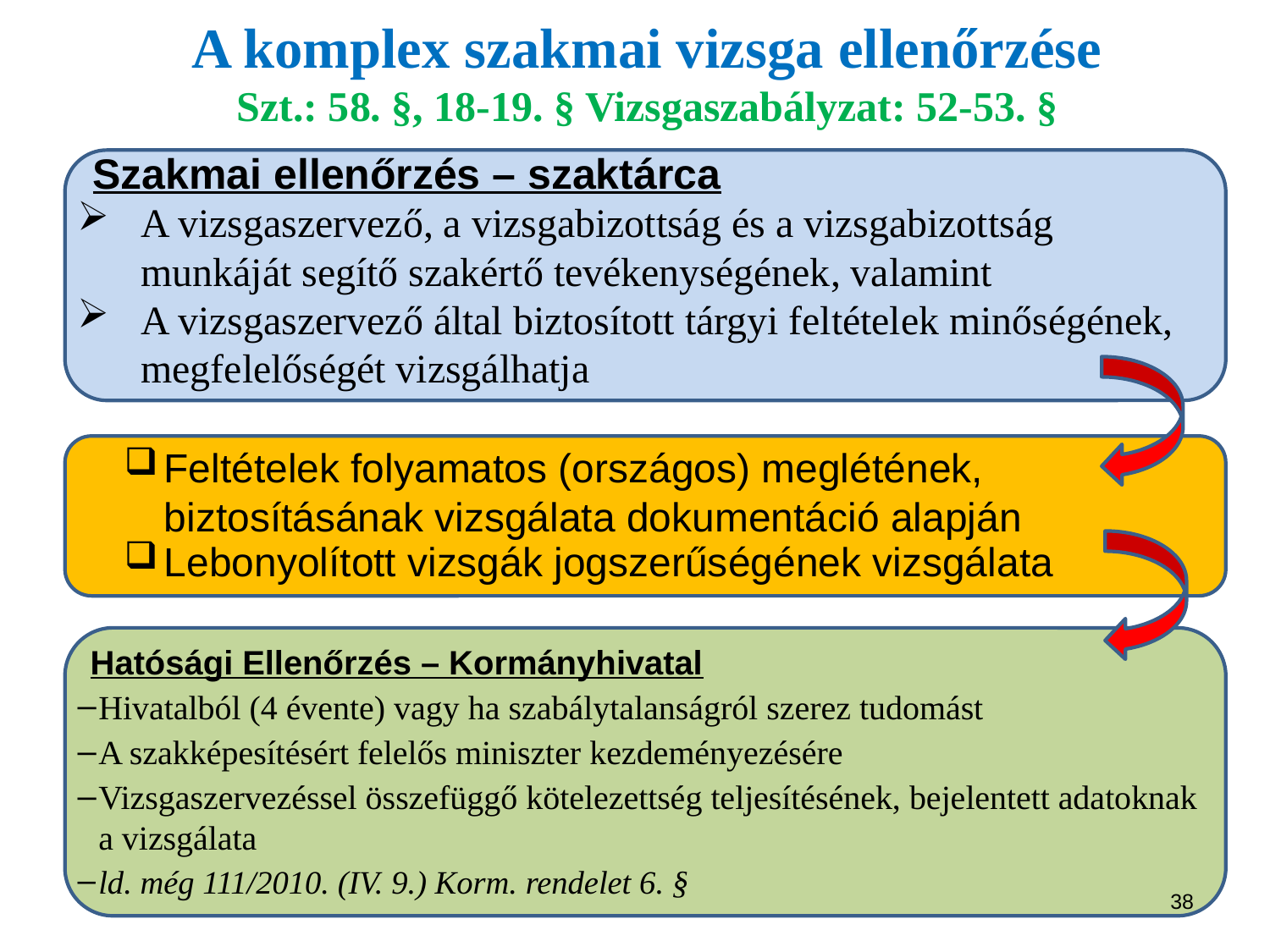

# A komplex szakmai vizsga ellenőrzése Szt.: 58. §, 18-19. § Vizsgaszabályzat: 52-53. §

Szakmai ellenőrzés – szaktárca
A vizsgaszervező, a vizsgabizottság és a vizsgabizottság munkáját segítő szakértő tevékenységének, valamint
A vizsgaszervező által biztosított tárgyi feltételek minőségének, megfelelőségét vizsgálhatja

Feltételek folyamatos (országos) meglétének, biztosításának vizsgálata dokumentáció alapján
Lebonyolított vizsgák jogszerűségének vizsgálata

Hatósági Ellenőrzés – Kormányhivatal
Hivatalból (4 évente) vagy ha szabálytalanságról szerez tudomást
A szakképesítésért felelős miniszter kezdeményezésére
Vizsgaszervezéssel összefüggő kötelezettség teljesítésének, bejelentett adatoknak a vizsgálata
ld. még 111/2010. (IV. 9.) Korm. rendelet 6. §
38